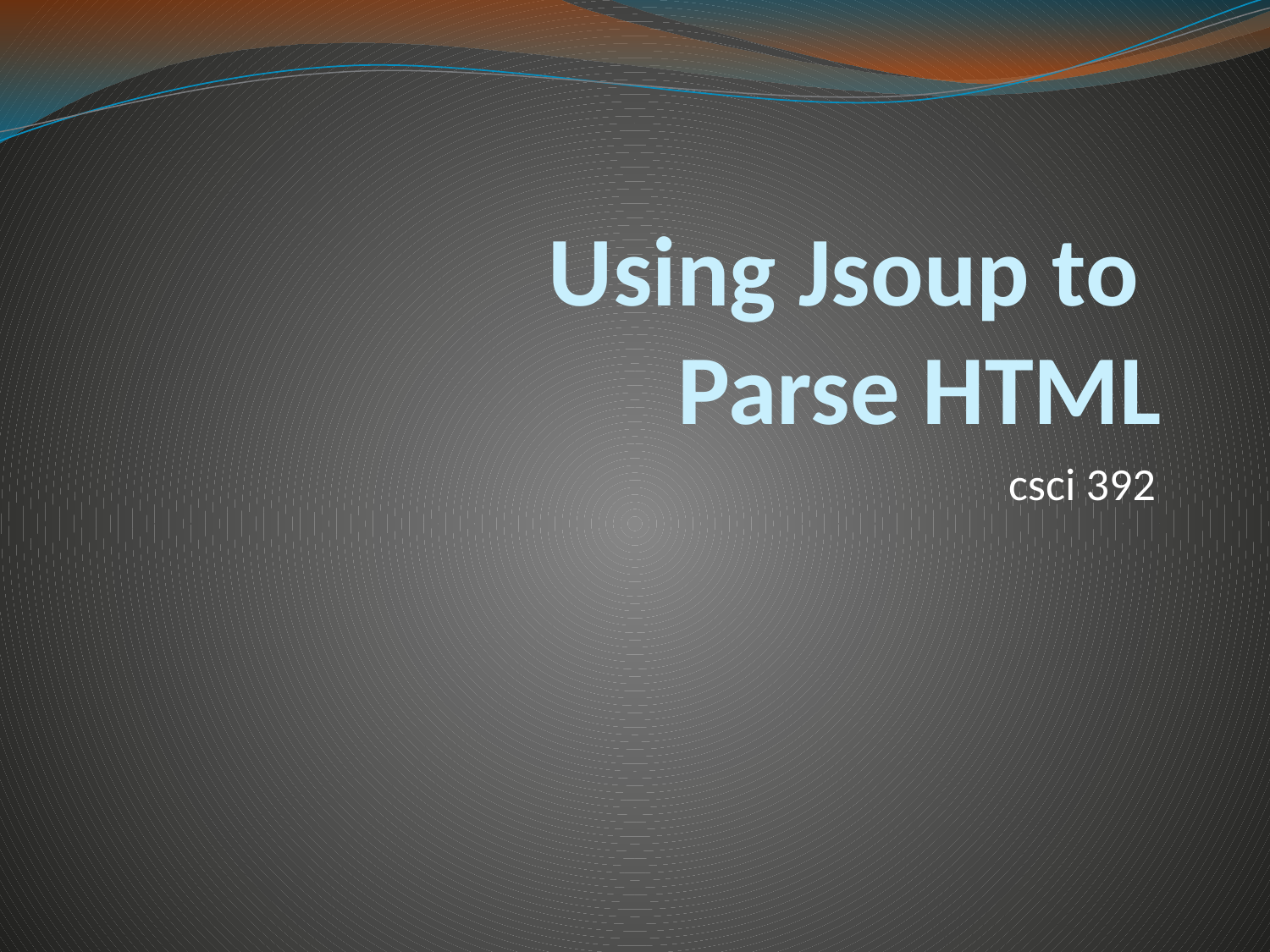

# Using Jsoup to Parse HTML
csci 392